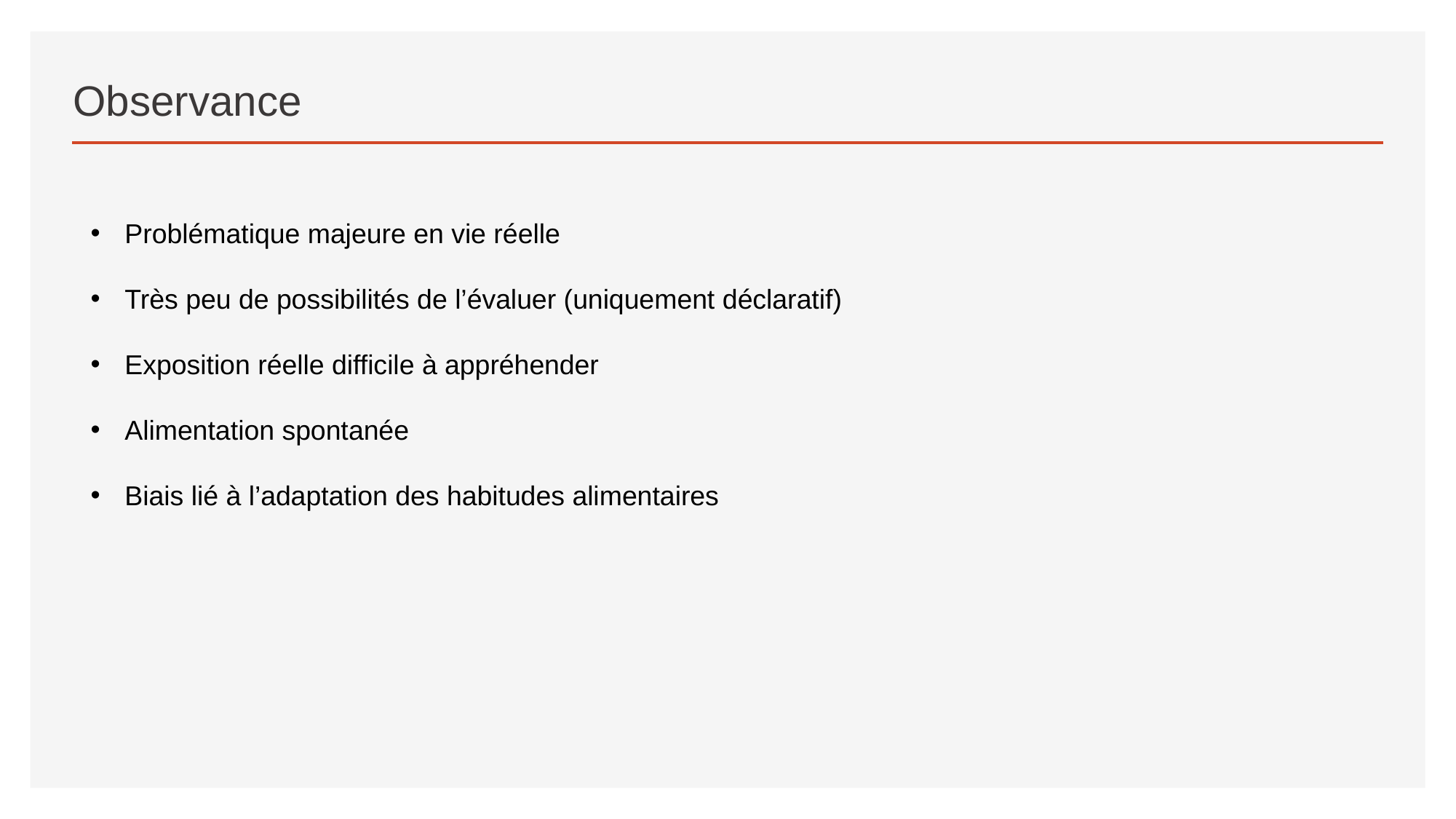

# Observance
Problématique majeure en vie réelle

Très peu de possibilités de l’évaluer (uniquement déclaratif)

Exposition réelle difficile à appréhender

Alimentation spontanée

Biais lié à l’adaptation des habitudes alimentaires